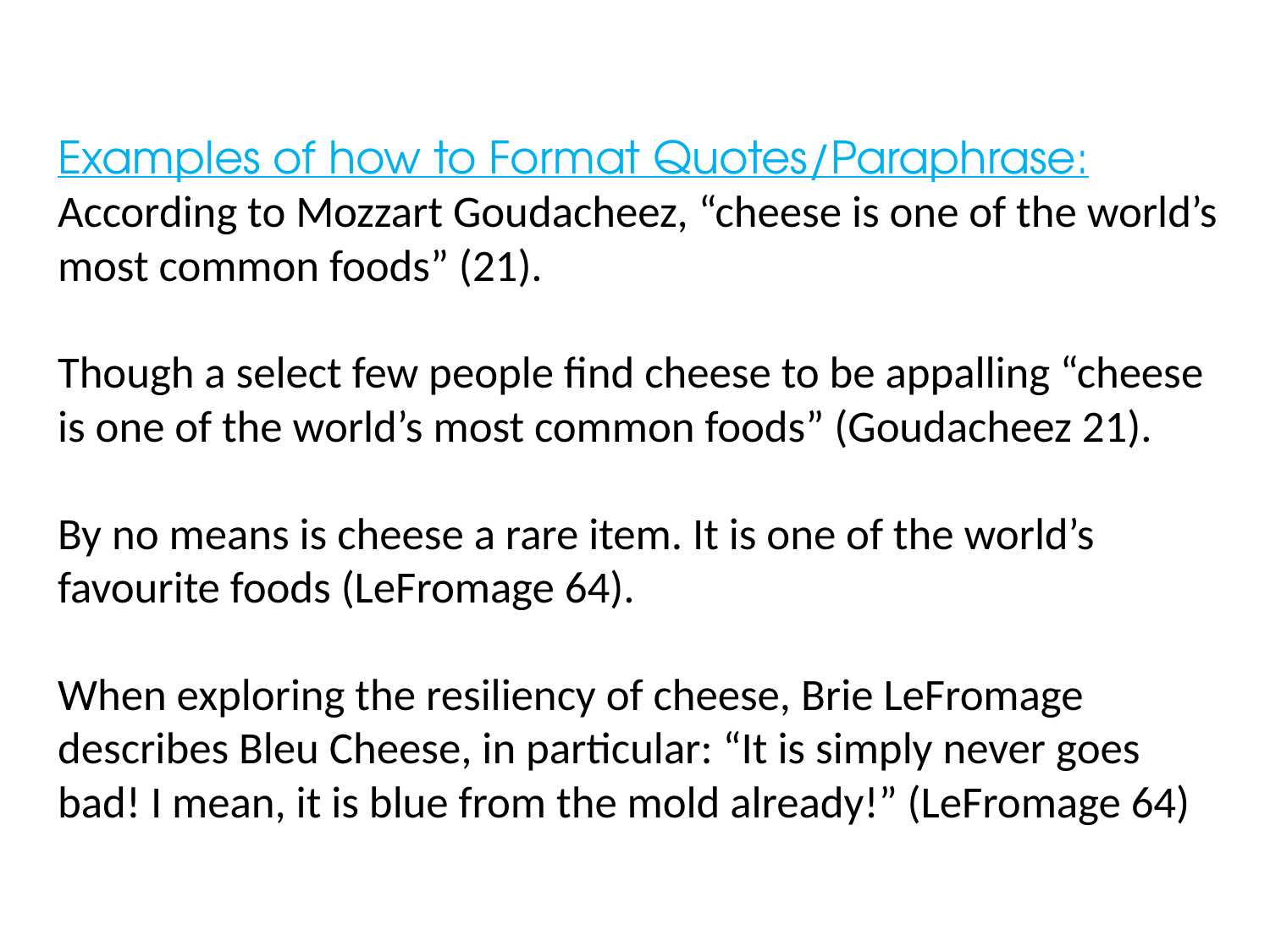

# Examples of how to Format Quotes/Paraphrase: According to Mozzart Goudacheez, “cheese is one of the world’s most common foods” (21). Though a select few people find cheese to be appalling “cheese is one of the world’s most common foods” (Goudacheez 21). By no means is cheese a rare item. It is one of the world’s favourite foods (LeFromage 64). When exploring the resiliency of cheese, Brie LeFromage describes Bleu Cheese, in particular: “It is simply never goes bad! I mean, it is blue from the mold already!” (LeFromage 64)